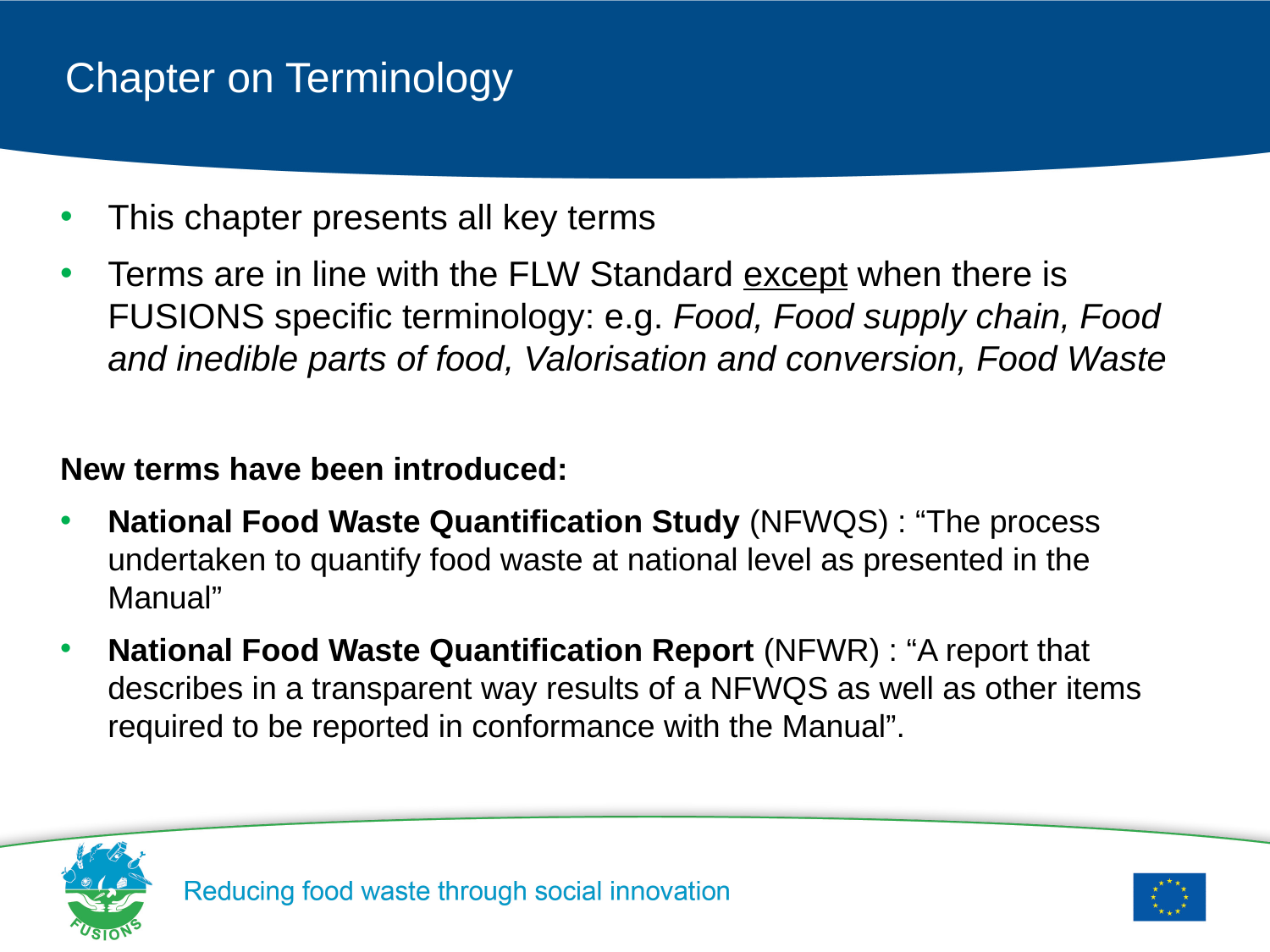

# Chapter on Terminology
This chapter presents all key terms
Terms are in line with the FLW Standard except when there is FUSIONS specific terminology: e.g. Food, Food supply chain, Food and inedible parts of food, Valorisation and conversion, Food Waste

New terms have been introduced:
National Food Waste Quantification Study (NFWQS) : “The process undertaken to quantify food waste at national level as presented in the Manual”
National Food Waste Quantification Report (NFWR) : “A report that describes in a transparent way results of a NFWQS as well as other items required to be reported in conformance with the Manual”.